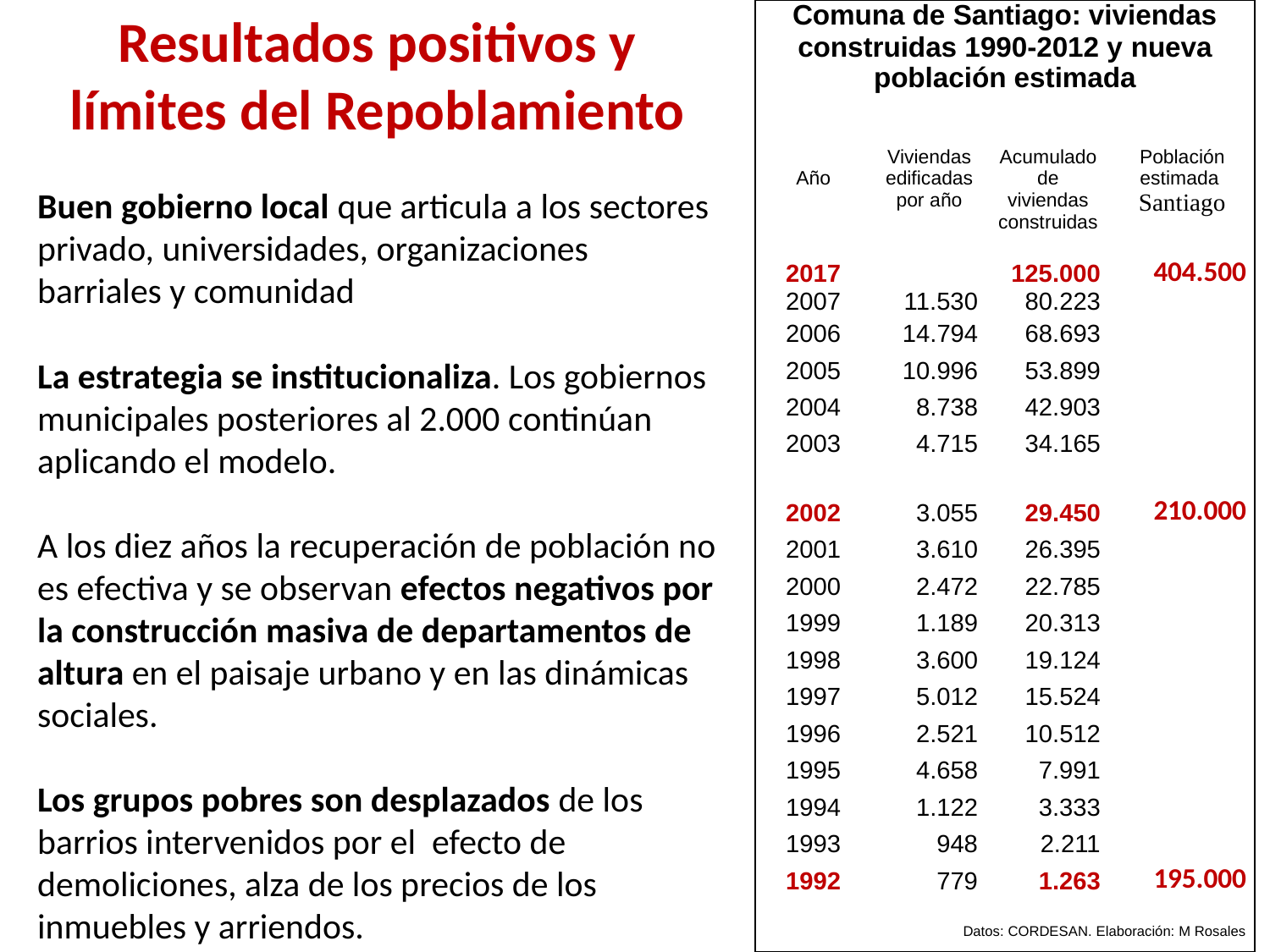

Resultados positivos y límites del Repoblamiento

Buen gobierno local que articula a los sectores privado, universidades, organizaciones barriales y comunidad

La estrategia se institucionaliza. Los gobiernos municipales posteriores al 2.000 continúan aplicando el modelo.

A los diez años la recuperación de población no es efectiva y se observan efectos negativos por la construcción masiva de departamentos de altura en el paisaje urbano y en las dinámicas sociales.

Los grupos pobres son desplazados de los barrios intervenidos por el  efecto de demoliciones, alza de los precios de los inmuebles y arriendos.
| Comuna de Santiago: viviendas construidas 1990-2012 y nueva población estimada |  |  |  |
| --- | --- | --- | --- |
| Año | Viviendas edificadas por año | Acumulado de viviendas construidas | Población estimada Santiago |
| 2017 2007 | 11.530 | 125.000 80.223 | 404.500 |
| 2006 | 14.794 | 68.693 |  |
| 2005 | 10.996 | 53.899 |  |
| 2004 | 8.738 | 42.903 |  |
| 2003 | 4.715 | 34.165 |  |
| 2002 | 3.055 | 29.450 | 210.000 |
| 2001 | 3.610 | 26.395 |  |
| 2000 | 2.472 | 22.785 |  |
| 1999 | 1.189 | 20.313 |  |
| 1998 | 3.600 | 19.124 |  |
| 1997 | 5.012 | 15.524 |  |
| 1996 | 2.521 | 10.512 |  |
| 1995 | 4.658 | 7.991 |  |
| 1994 | 1.122 | 3.333 |  |
| 1993 | 948 | 2.211 |  |
| 1992 | 779 | 1.263 | 195.000 |
| Datos: CORDESAN. Elaboración: M Rosales |  |  |  |